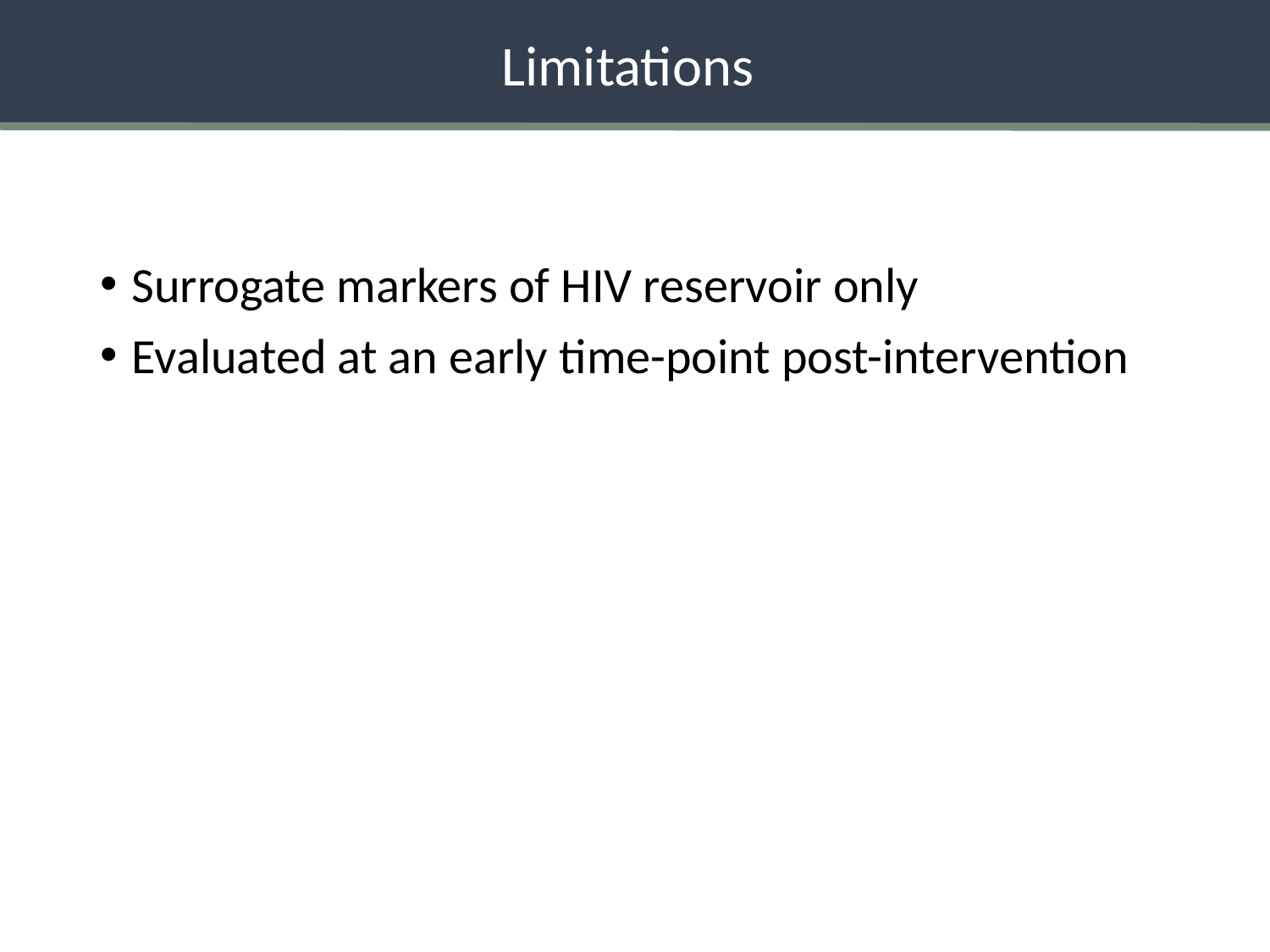

Limitations
Surrogate markers of HIV reservoir only
Evaluated at an early time-point post-intervention